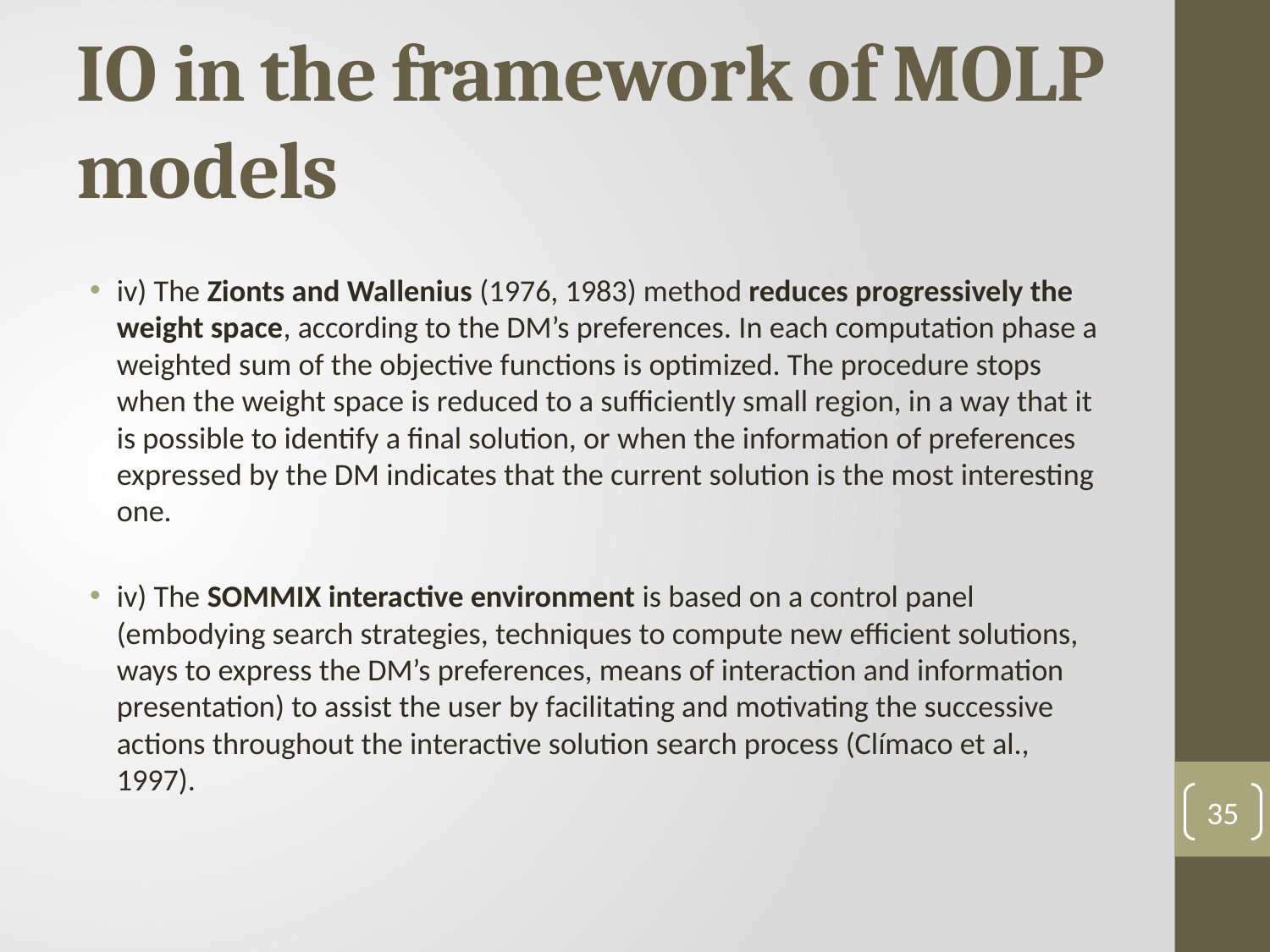

# IO in the framework of MOLP models

iv) The Zionts and Wallenius (1976, 1983) method reduces progressively the weight space, according to the DM’s preferences. In each computation phase a weighted sum of the objective functions is optimized. The procedure stops when the weight space is reduced to a sufficiently small region, in a way that it is possible to identify a final solution, or when the information of preferences expressed by the DM indicates that the current solution is the most interesting one.

iv) The SOMMIX interactive environment is based on a control panel (embodying search strategies, techniques to compute new efficient solutions, ways to express the DM’s preferences, means of interaction and information presentation) to assist the user by facilitating and motivating the successive actions throughout the interactive solution search process (Clímaco et al., 1997).

35